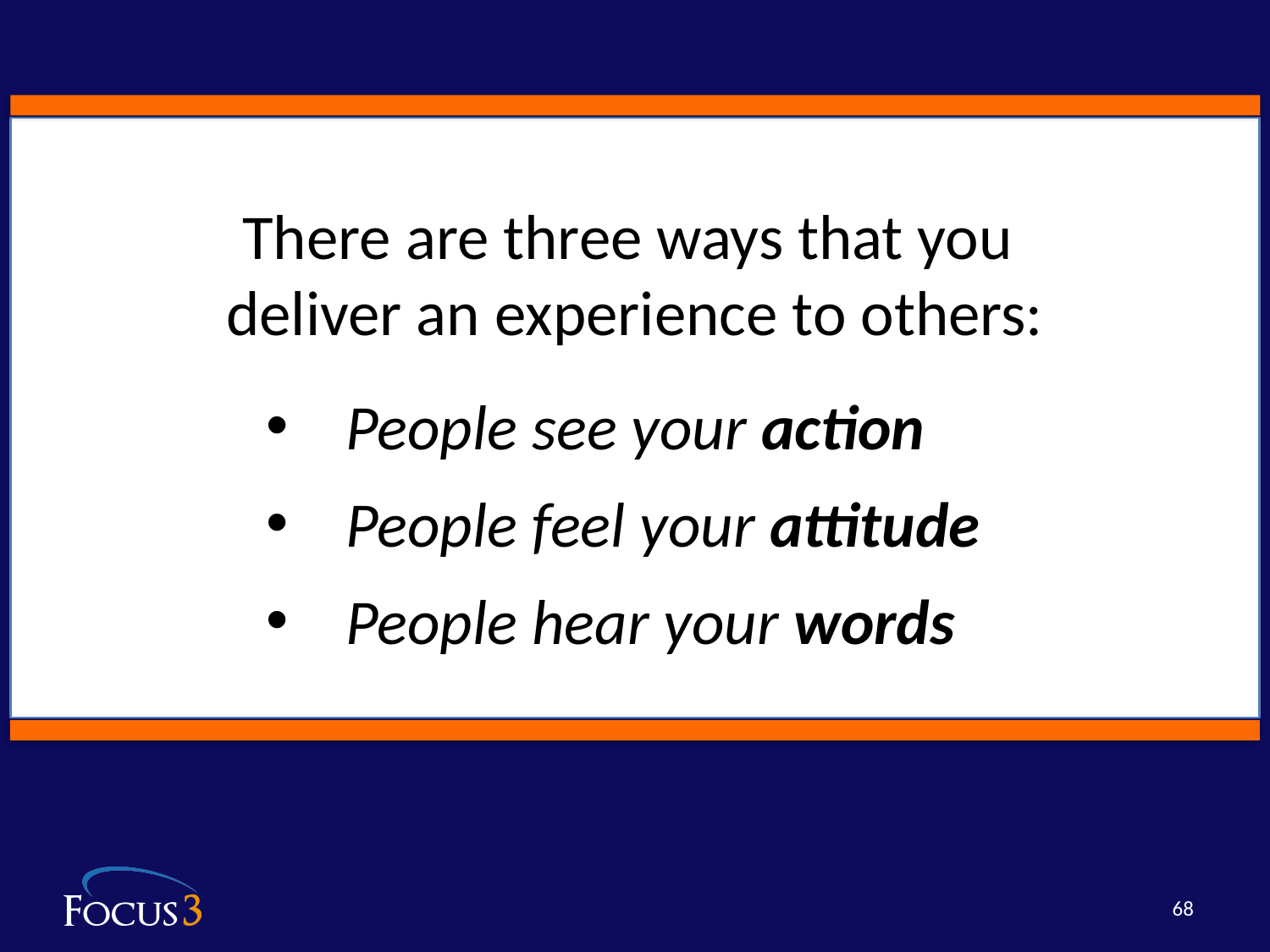

There are three ways that you
deliver an experience to others:
People see your action
People feel your attitude
People hear your words
68